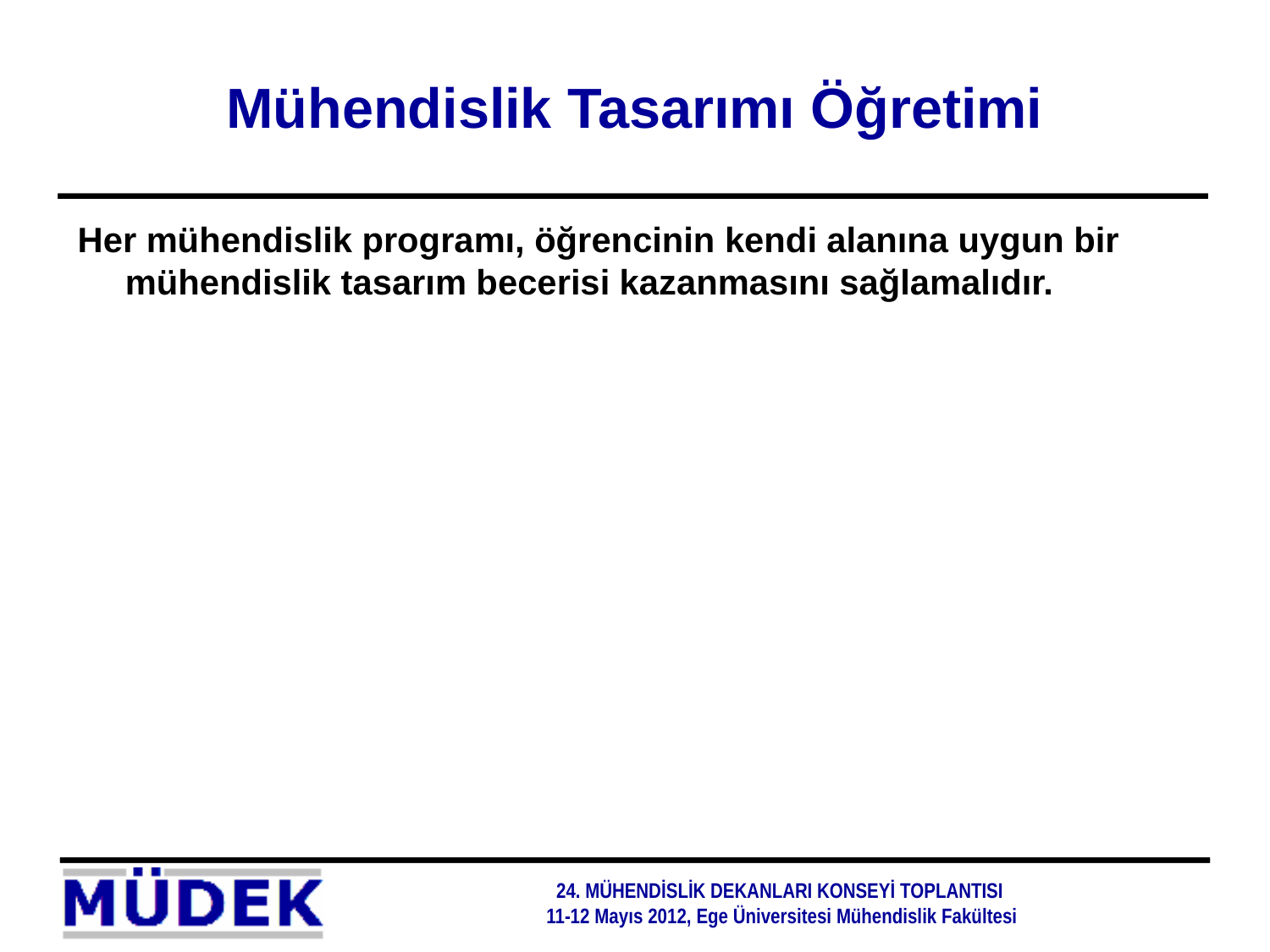

# Mühendislik Tasarımı Öğretimi
Her mühendislik programı, öğrencinin kendi alanına uygun bir mühendislik tasarım becerisi kazanmasını sağlamalıdır.
24. MÜHENDİSLİK DEKANLARI KONSEYİ TOPLANTISI
11-12 Mayıs 2012, Ege Üniversitesi Mühendislik Fakültesi